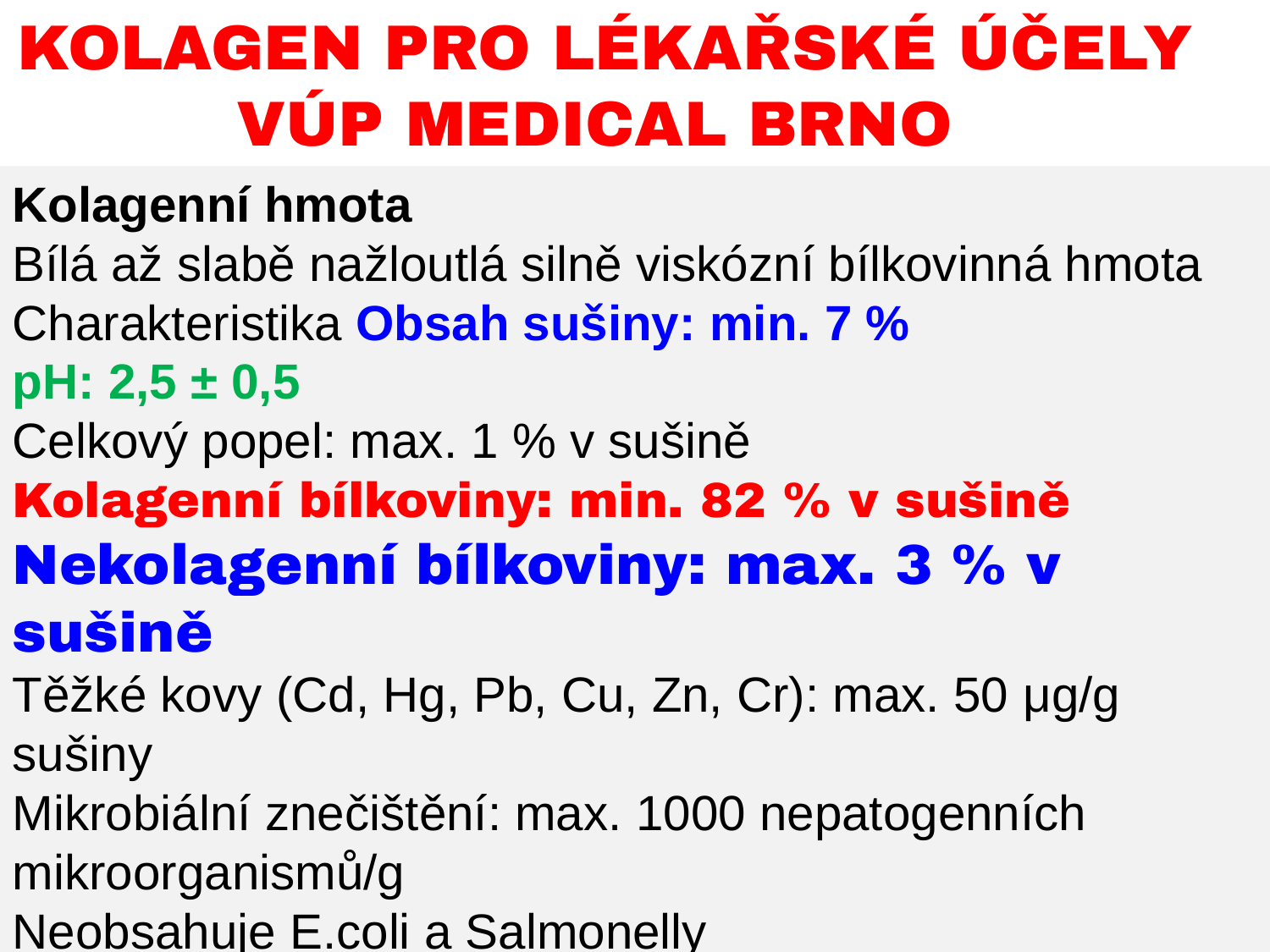

KOLAGEN PRO LÉKAŘSKÉ ÚČELY
VÚP MEDICAL BRNO
Kolagenní hmota
Bílá až slabě nažloutlá silně viskózní bílkovinná hmota
Charakteristika Obsah sušiny: min. 7 %
pH: 2,5 ± 0,5
Celkový popel: max. 1 % v sušině
Kolagenní bílkoviny: min. 82 % v sušině
Nekolagenní bílkoviny: max. 3 % v sušině
Těžké kovy (Cd, Hg, Pb, Cu, Zn, Cr): max. 50 μg/g sušiny
Mikrobiální znečištění: max. 1000 nepatogenních mikroorganismů/g
Neobsahuje E.coli a Salmonelly
22112021
PŘÍRODNÍ POLYMERY KOLAGEN PŘF MU 9 2021
83